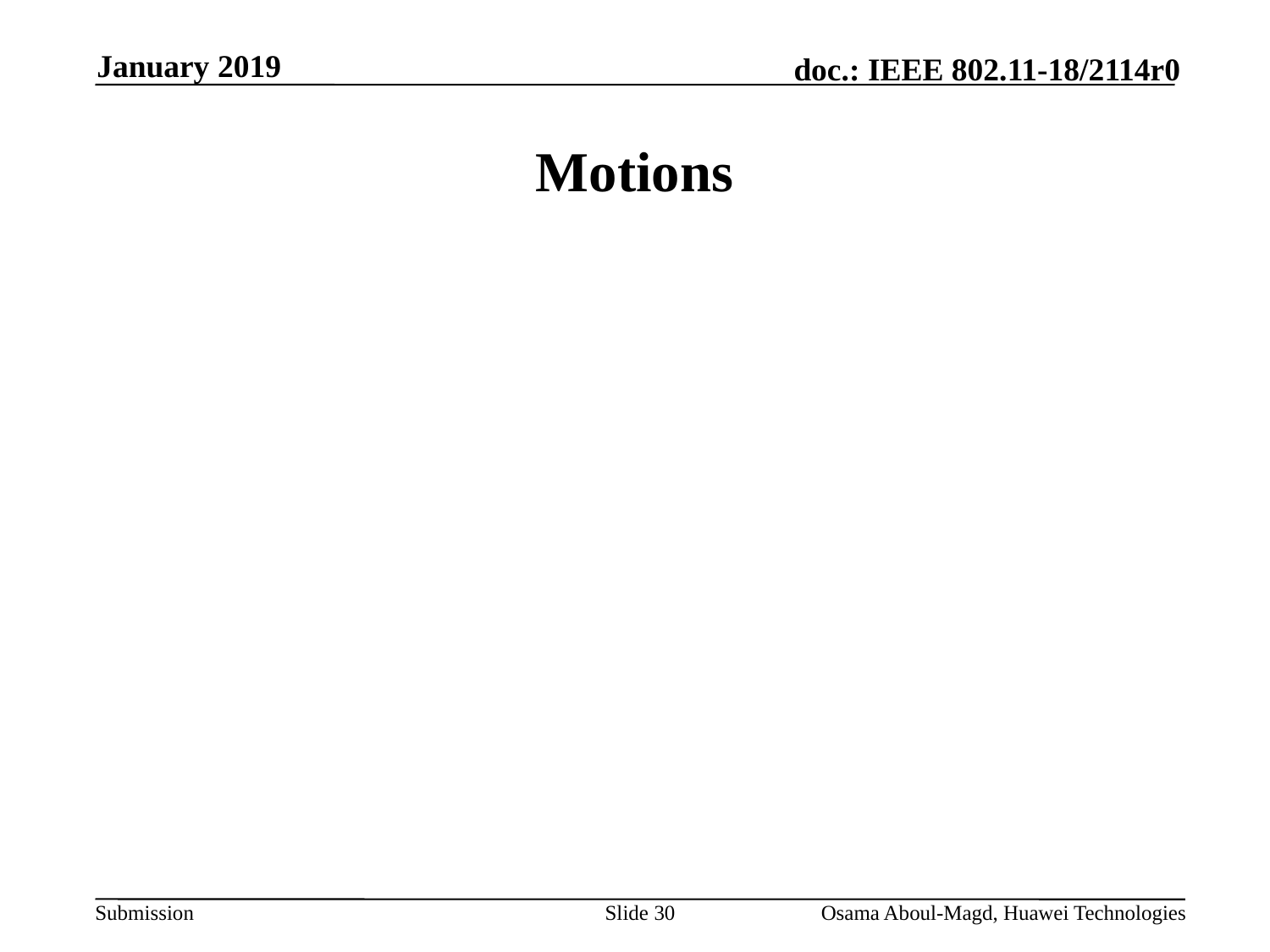

January 2019
# Motions

Slide 30
Osama Aboul-Magd, Huawei Technologies